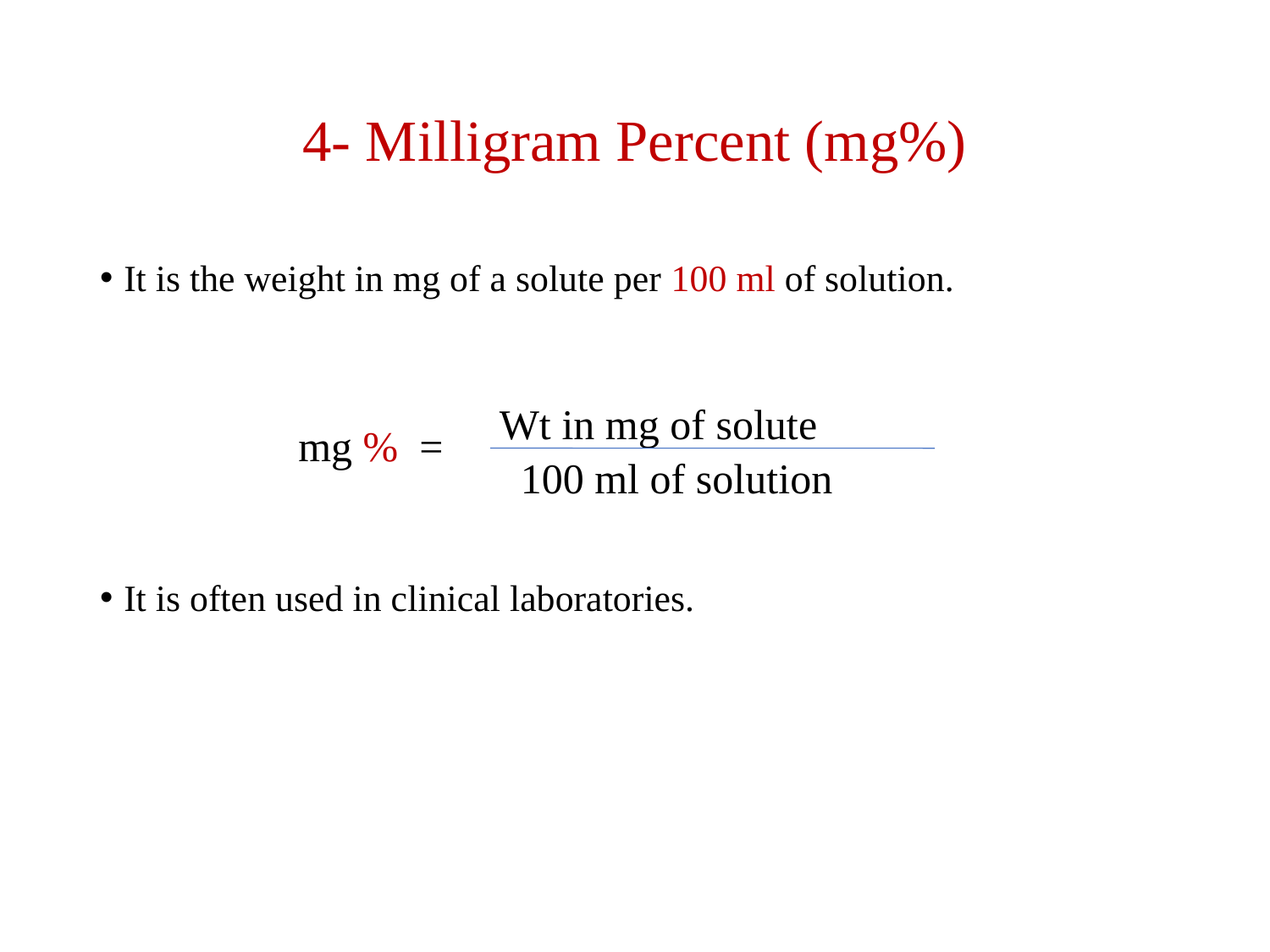

# 4- Milligram Percent (mg%)
It is the weight in mg of a solute per 100 ml of solution.

It is often used in clinical laboratories.

Wt in mg of solute
 mg %  =
100 ml of solution